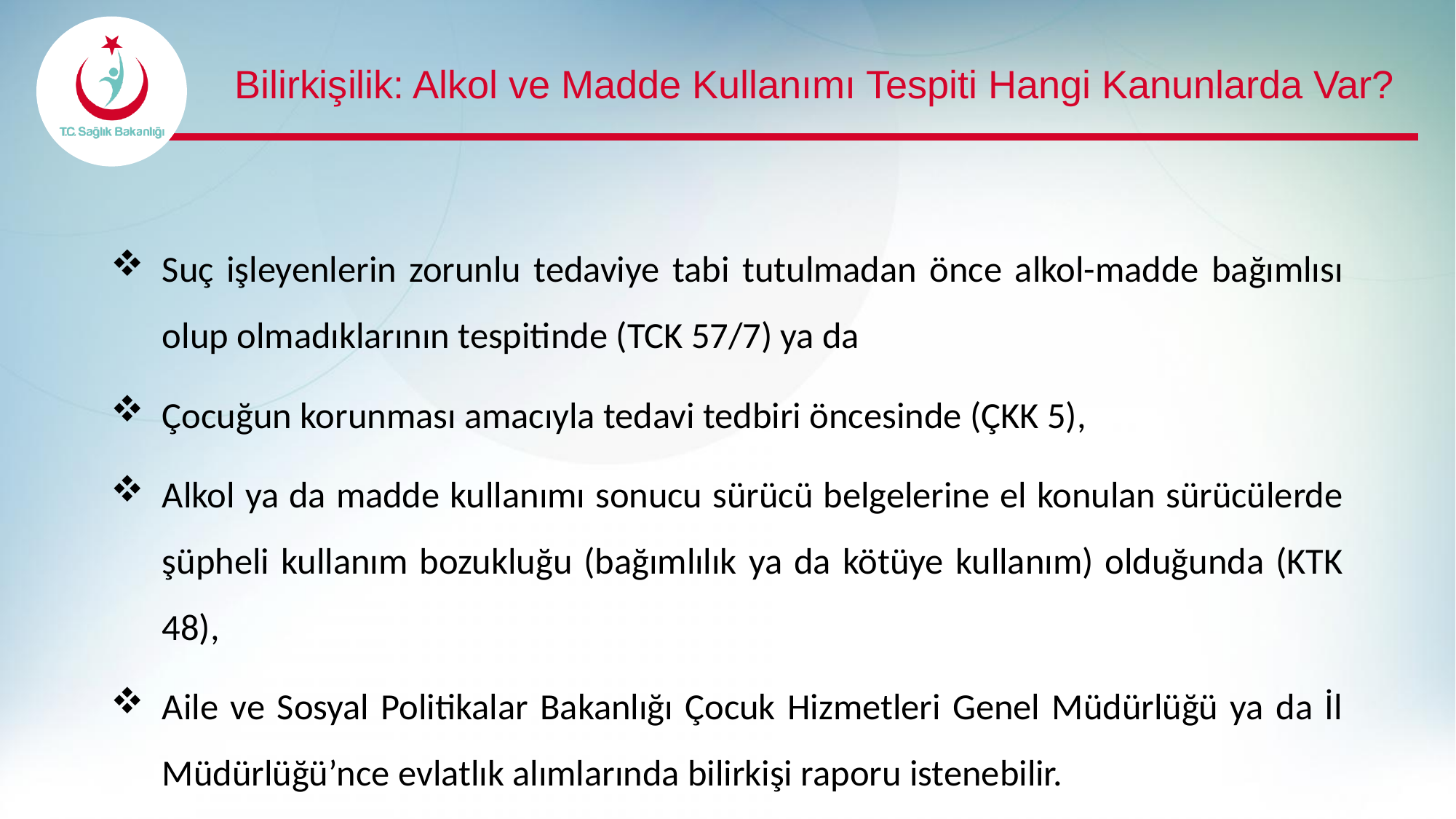

# Bilirkişilik: Alkol ve Madde Kullanımı Tespiti Hangi Kanunlarda Var?
Suç işleyenlerin zorunlu tedaviye tabi tutulmadan önce alkol-madde bağımlısı olup olmadıklarının tespitinde (TCK 57/7) ya da
Çocuğun korunması amacıyla tedavi tedbiri öncesinde (ÇKK 5),
Alkol ya da madde kullanımı sonucu sürücü belgelerine el konulan sürücülerde şüpheli kullanım bozukluğu (bağımlılık ya da kötüye kullanım) olduğunda (KTK 48),
Aile ve Sosyal Politikalar Bakanlığı Çocuk Hizmetleri Genel Müdürlüğü ya da İl Müdürlüğü’nce evlatlık alımlarında bilirkişi raporu istenebilir.